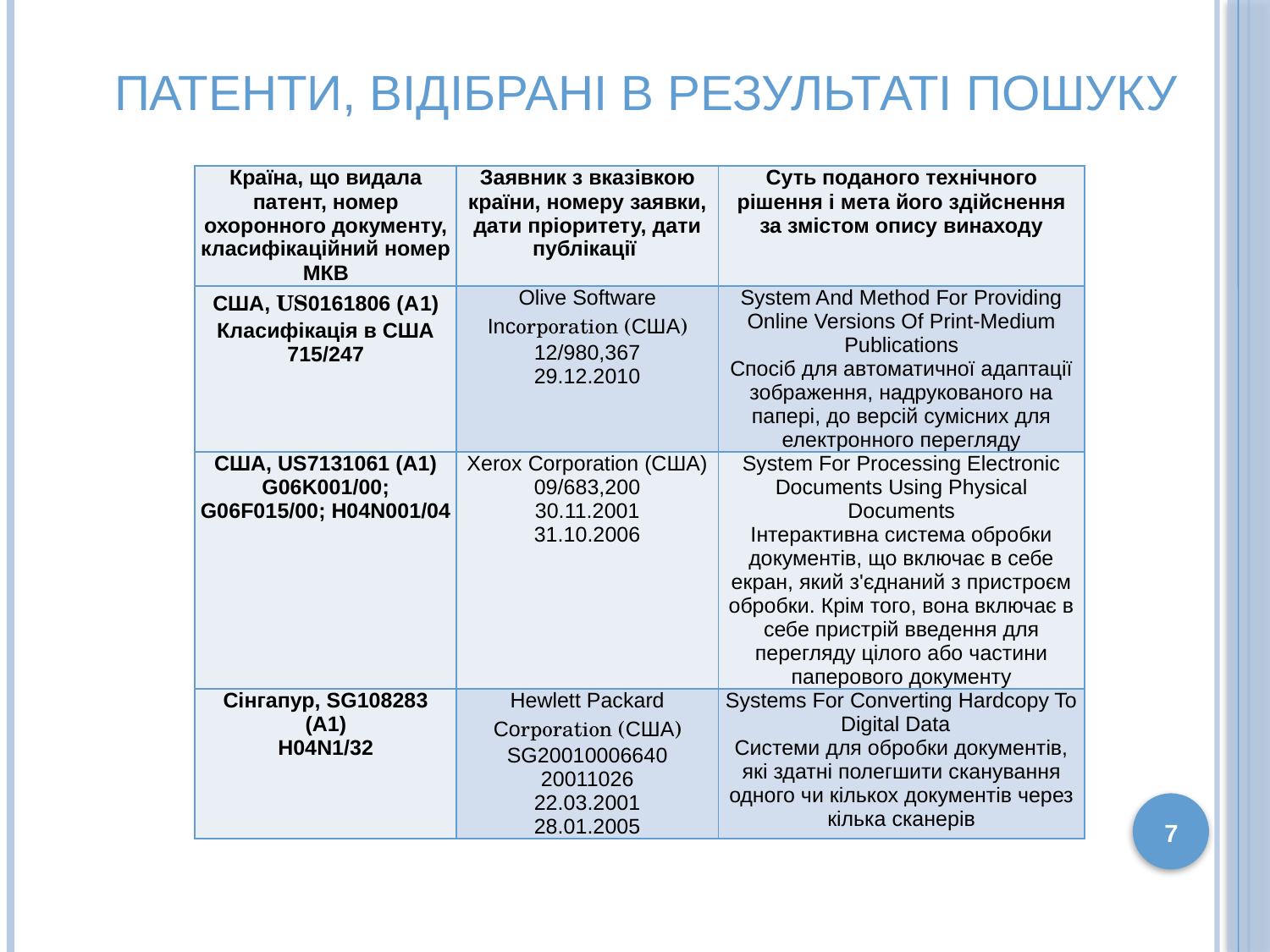

# Патенти, відібрані в результаті пошуку
| Країна, що видала патент, номер охоронного документу, класифікаційний номер МКВ | Заявник з вказівкою країни, номеру заявки, дати пріоритету, дати публікації | Суть поданого технічного рішення і мета його здійснення за змістом опису винаходу |
| --- | --- | --- |
| США, US0161806 (A1) Класифікація в США 715/247 | Olive Software Incorporation (США) 12/980,367 29.12.2010 | System And Method For Providing Online Versions Of Print-Medium Publications Спосіб для автоматичної адаптації зображення, надрукованого на папері, до версій сумісних для електронного перегляду |
| США, US7131061 (А1) G06K001/00; G06F015/00; H04N001/04 | Xerox Corporation (США) 09/683,200 30.11.2001 31.10.2006 | System For Processing Electronic Documents Using Physical Documents Інтерактивна система обробки документів, що включає в себе екран, який з'єднаний з пристроєм обробки. Крім того, вона включає в себе пристрій введення для перегляду цілого або частини паперового документу |
| Сінгапур, SG108283 (A1) H04N1/32 | Hewlett Packard Corporation (США) SG20010006640 20011026 22.03.2001 28.01.2005 | Systems For Converting Hardcopy To Digital Data Системи для обробки документів, які здатні полегшити сканування одного чи кількох документів через кілька сканерів |
7